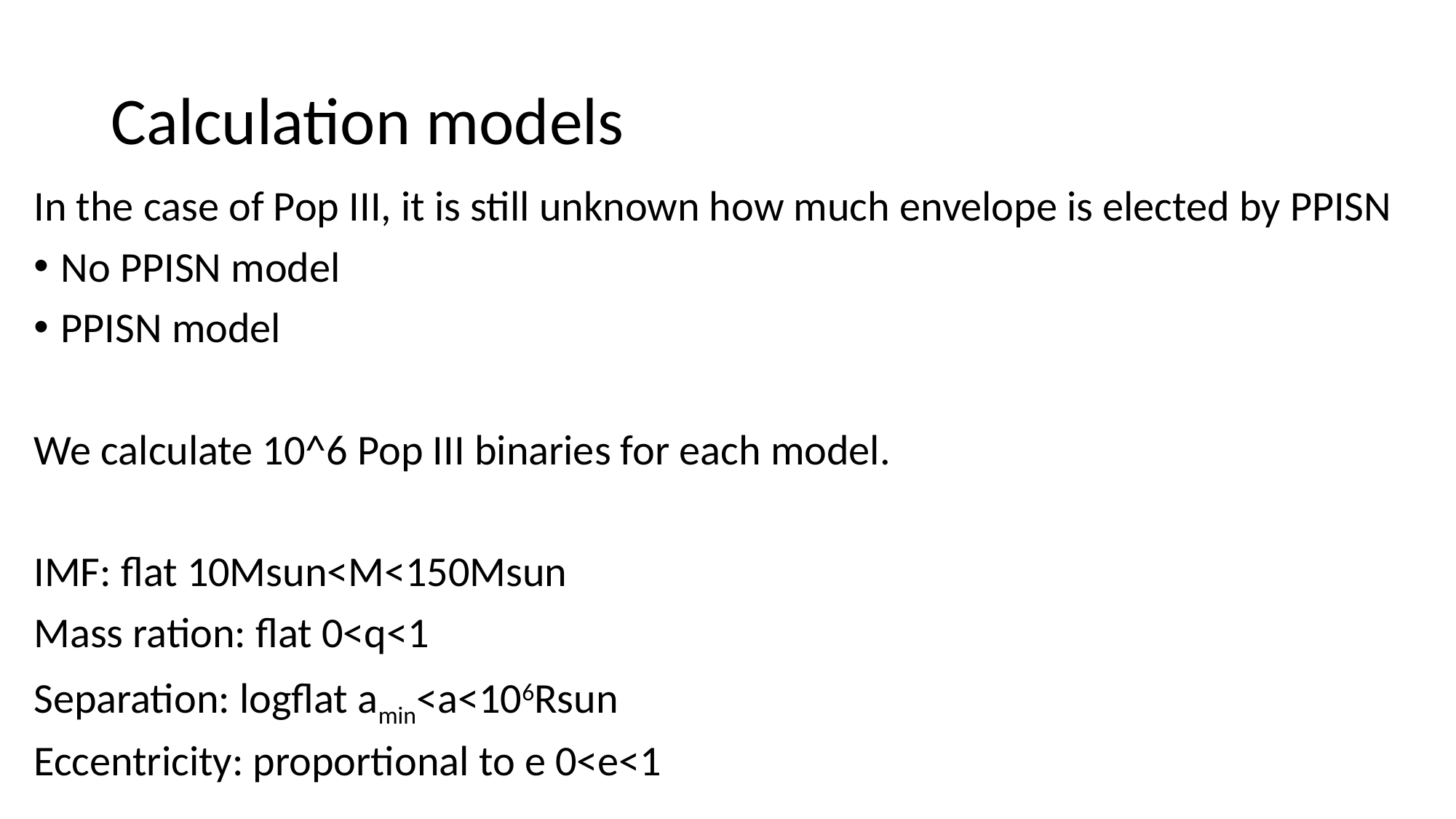

# Calculation models
In the case of Pop III, it is still unknown how much envelope is elected by PPISN
No PPISN model
PPISN model

We calculate 10^6 Pop III binaries for each model.

IMF: flat 10Msun<M<150Msun
Mass ration: flat 0<q<1
Separation: logflat amin<a<106Rsun
Eccentricity: proportional to e 0<e<1